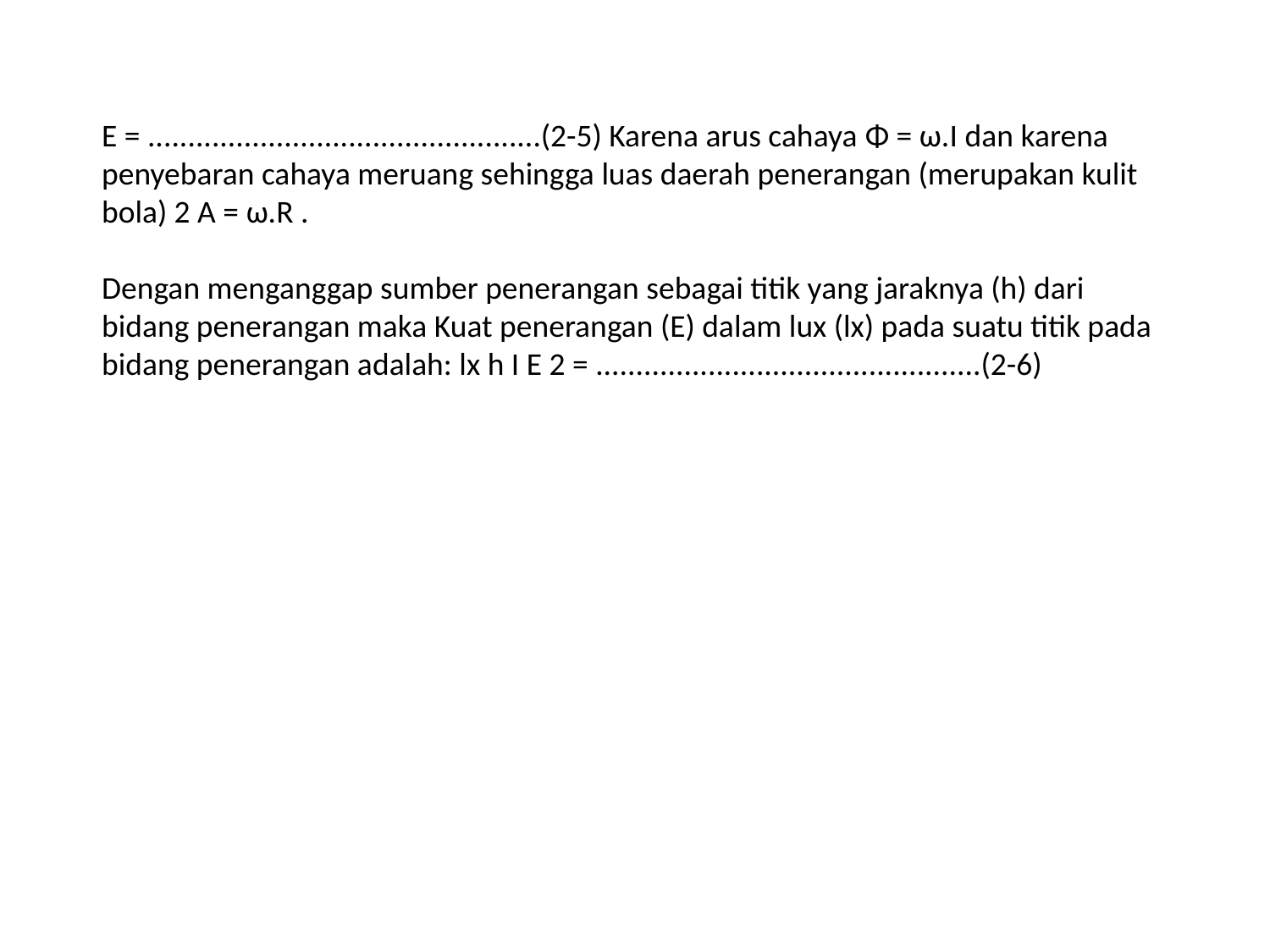

E = .................................................(2-5) Karena arus cahaya Φ = ω.I dan karena penyebaran cahaya meruang sehingga luas daerah penerangan (merupakan kulit bola) 2 A = ω.R .

Dengan menganggap sumber penerangan sebagai titik yang jaraknya (h) dari bidang penerangan maka Kuat penerangan (E) dalam lux (lx) pada suatu titik pada bidang penerangan adalah: lx h I E 2 = ................................................(2-6)